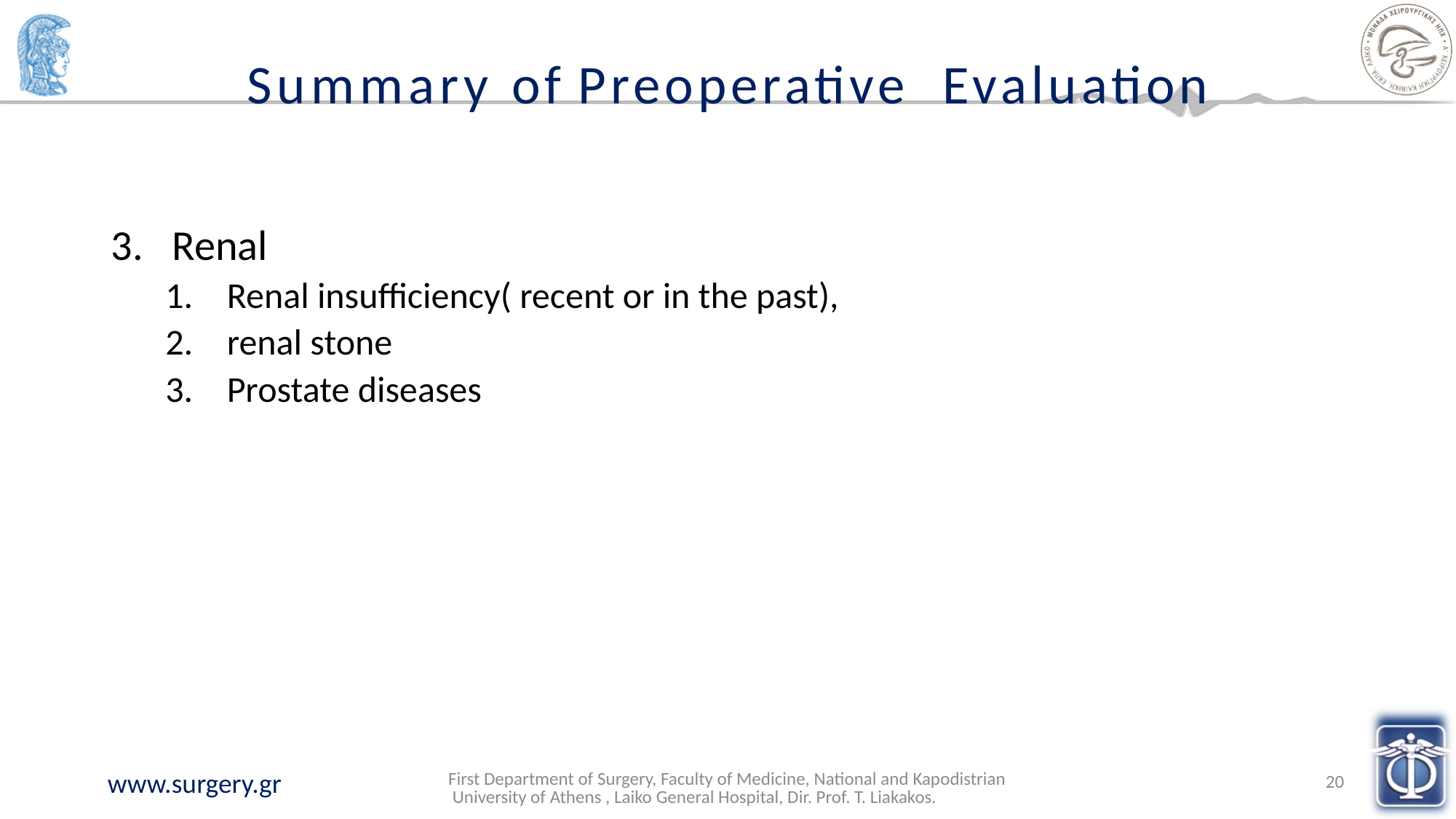

# Summary of Preoperative  Evaluation
Renal
Renal insufficiency( recent or in the past),
renal stone
Prostate diseases

First Department of Surgery, Faculty of Medicine, National and Kapodistrian University of Athens , Laiko General Hospital, Dir. Prof. T. Liakakos.
20